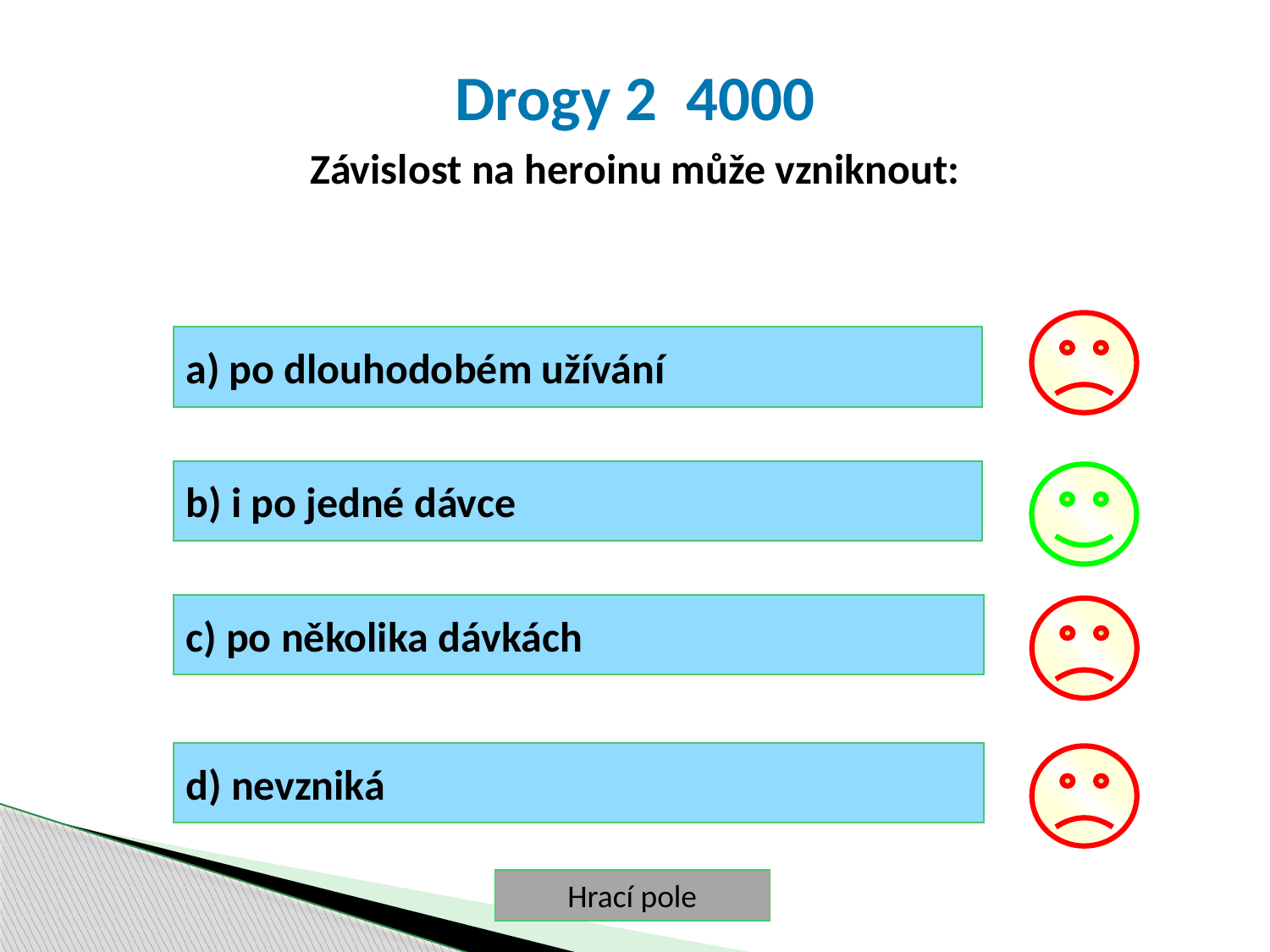

Drogy 2  4000
Závislost na heroinu může vzniknout:

a) po dlouhodobém užívání
b) i po jedné dávce

c) po několika dávkách

d) nevzniká

Hrací pole